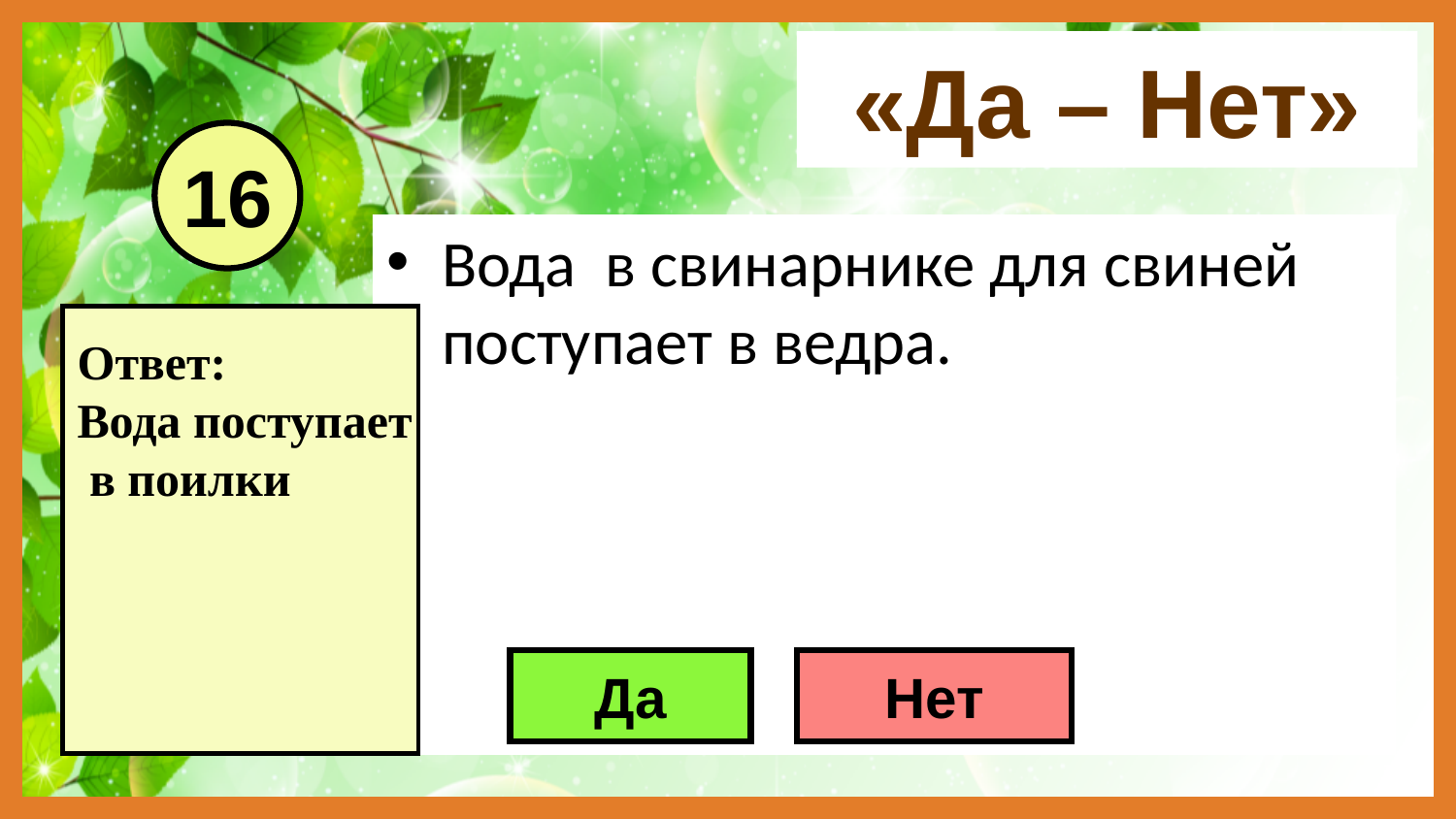

«Да – Нет»
16
Вода  в свинарнике для свиней поступает в ведра.

Ответ:
Вода поступает
 в поилки

Да
Нет